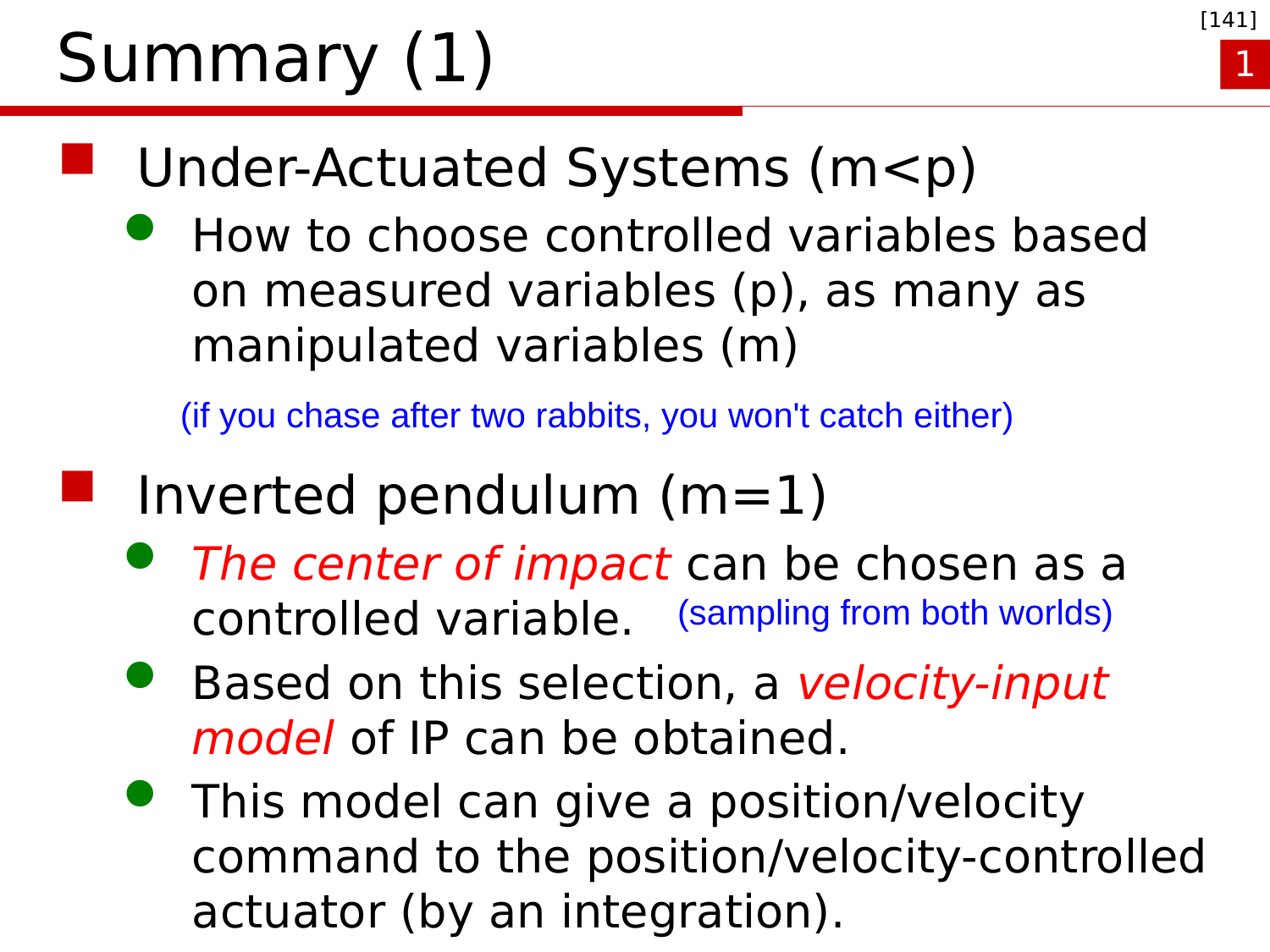

[141]
# Summary (1)
1
Under-Actuated Systems (m<p)
How to choose controlled variables based on measured variables (p), as many as manipulated variables (m)

Inverted pendulum (m=1)
The center of impact can be chosen as a controlled variable.
Based on this selection, a velocity-input model of IP can be obtained.
This model can give a position/velocity command to the position/velocity-controlled actuator (by an integration).
(if you chase after two rabbits, you won't catch either)
(sampling from both worlds)